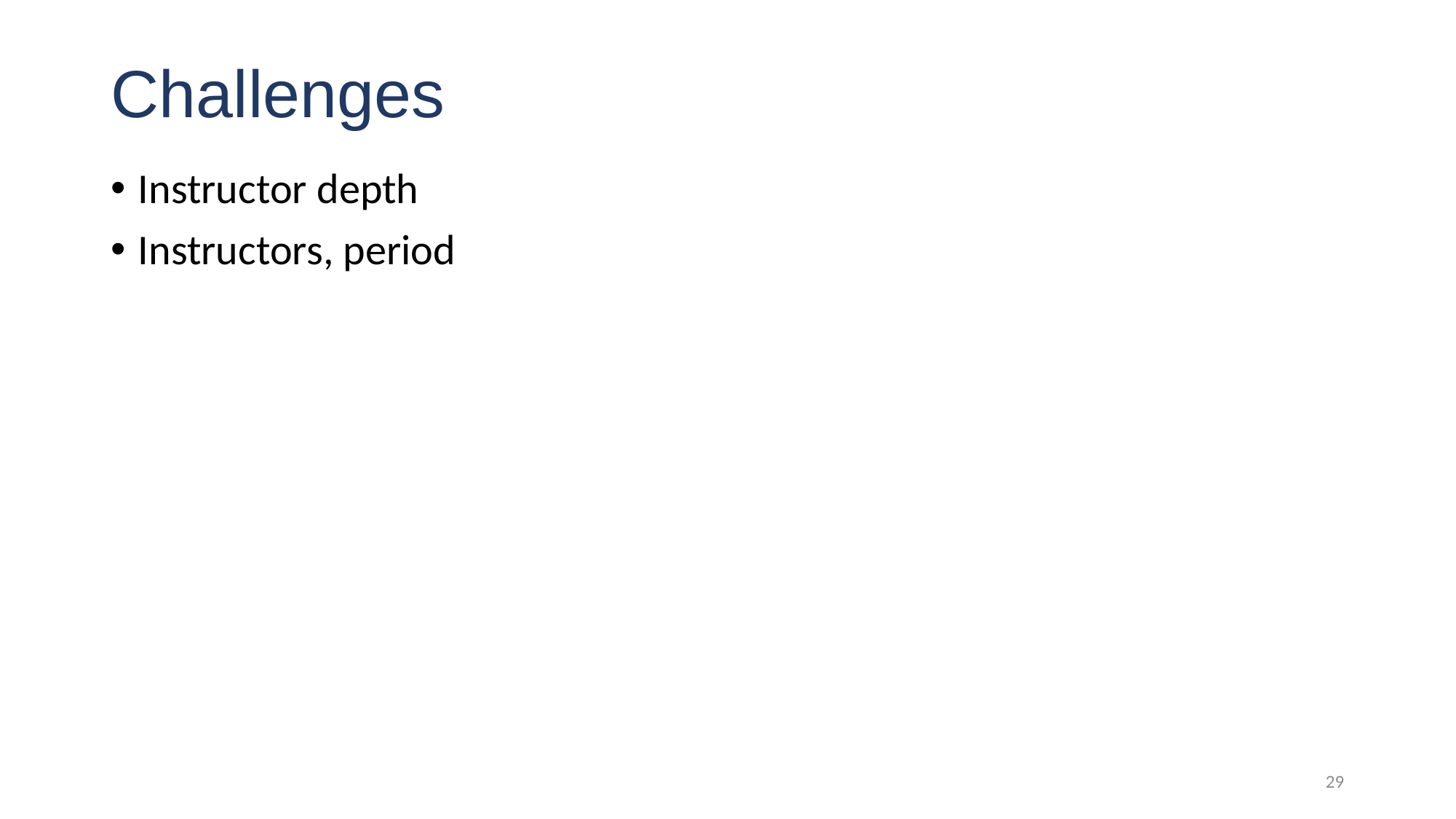

# Challenges
Instructor depth
Instructors, period
29